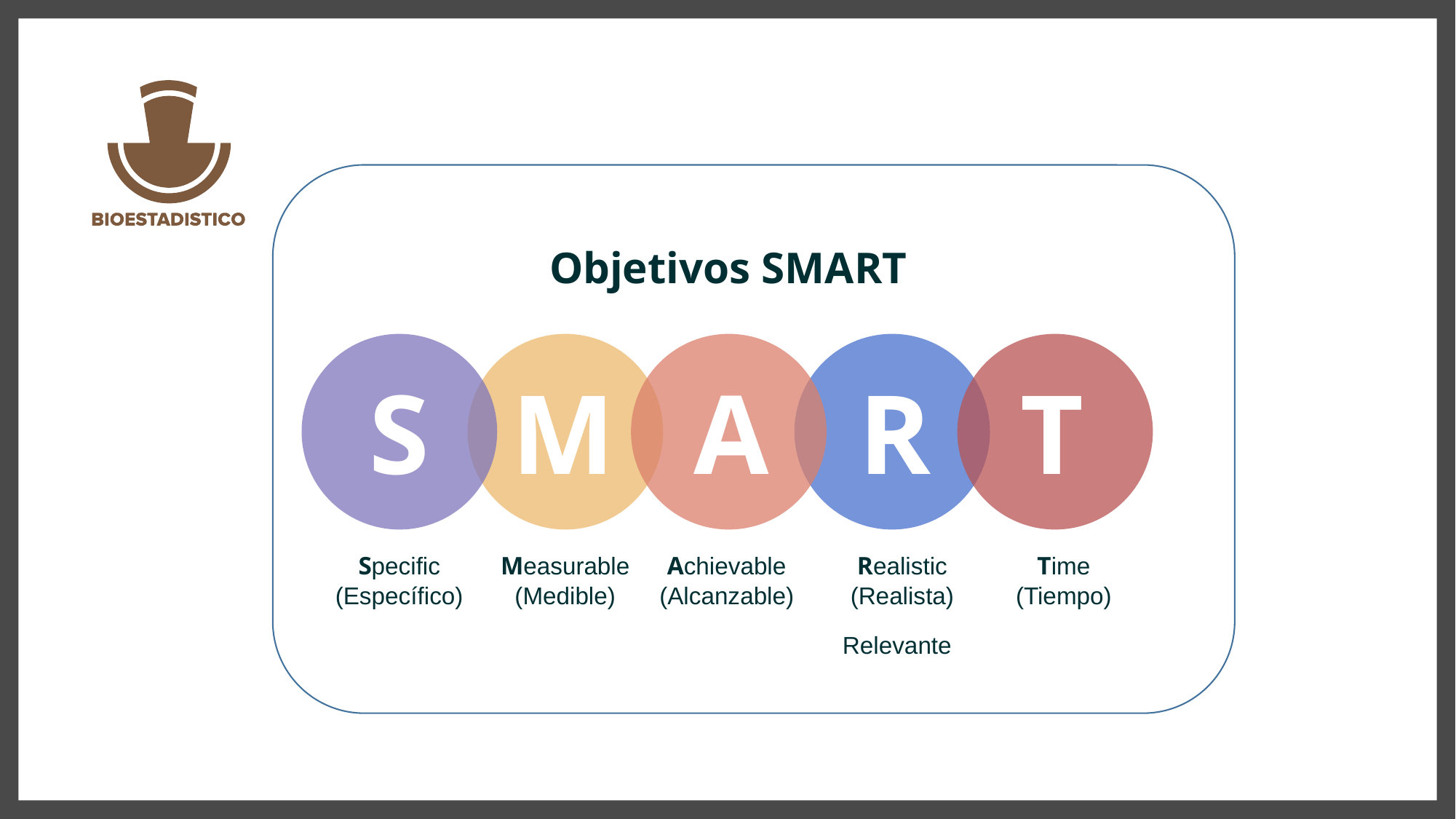

Objetivos SMART

R
T
S
M
A
Realistic
(Realista)
Time
(Tiempo)
Achievable
(Alcanzable)
Measurable
(Medible)
Specific
(Específico)
Relevante